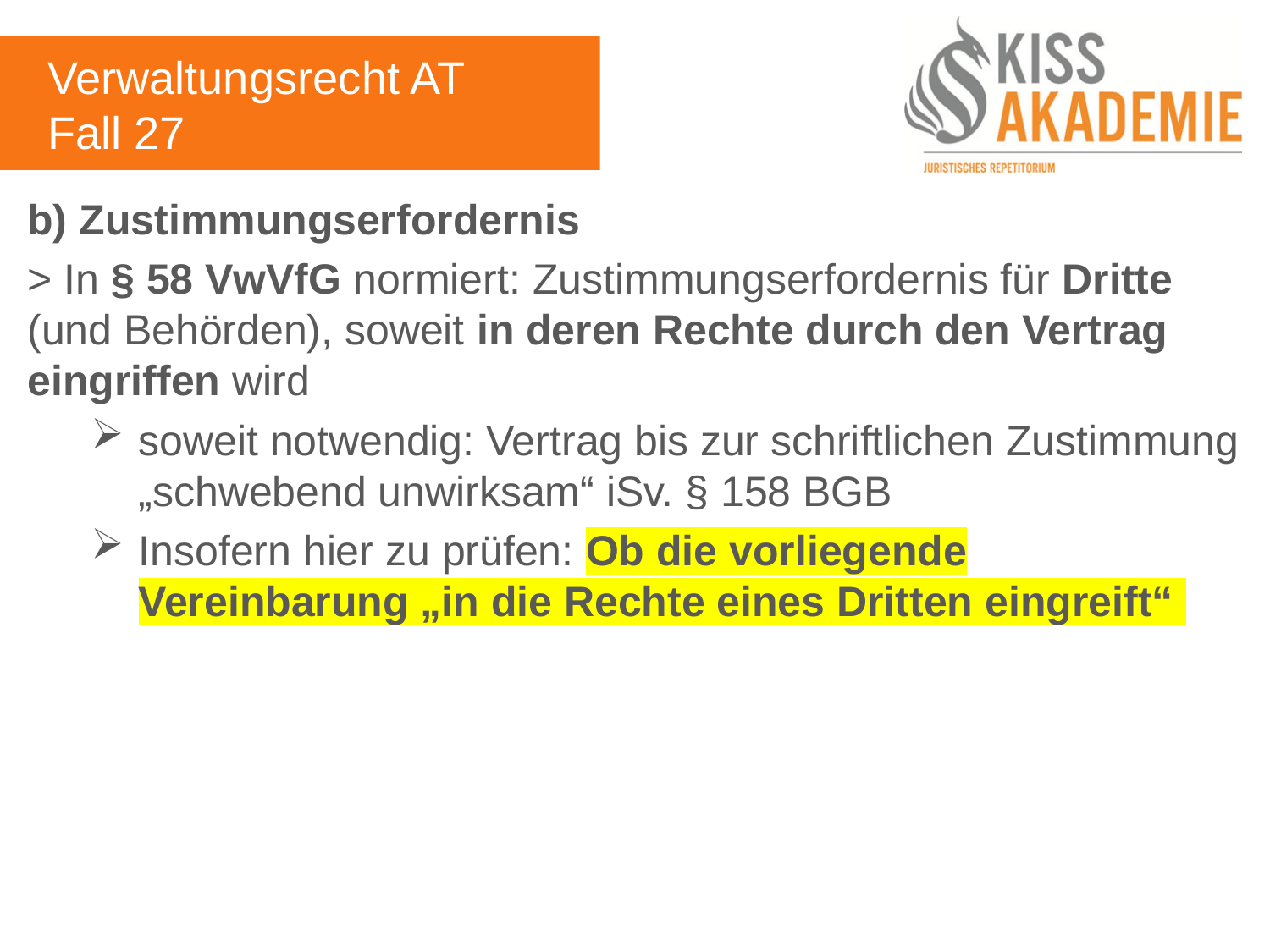

Verwaltungsrecht AT
Fall 27
b) Zustimmungserfordernis
> In § 58 VwVfG normiert: Zustimmungserfordernis für Dritte (und Behörden), soweit in deren Rechte durch den Vertrag eingriffen wird
soweit notwendig: Vertrag bis zur schriftlichen Zustimmung „schwebend unwirksam“ iSv. § 158 BGB
Insofern hier zu prüfen: Ob die vorliegende Vereinbarung „in die Rechte eines Dritten eingreift“